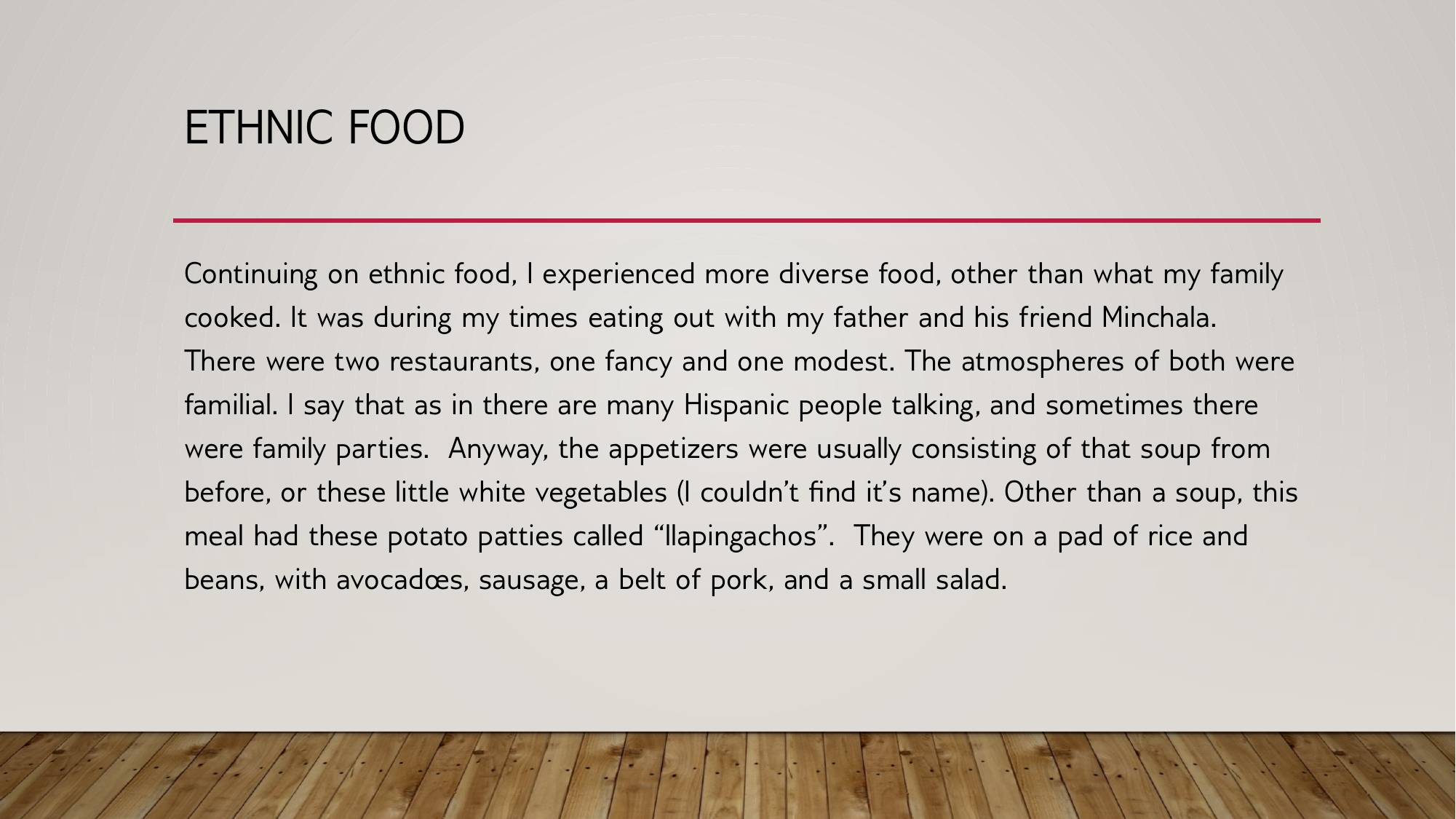

# Ethnic food
Continuing on ethnic food, I experienced more diverse food, other than what my family cooked. It was during my times eating out with my father and his friend Minchala.  There were two restaurants, one fancy and one modest. The atmospheres of both were familial. I say that as in there are many Hispanic people talking, and sometimes there were family parties.  Anyway, the appetizers were usually consisting of that soup from before, or these little white vegetables (I couldn’t find it’s name). Other than a soup, this meal had these potato patties called “llapingachos”.  They were on a pad of rice and beans, with avocadoes, sausage, a belt of pork, and a small salad.